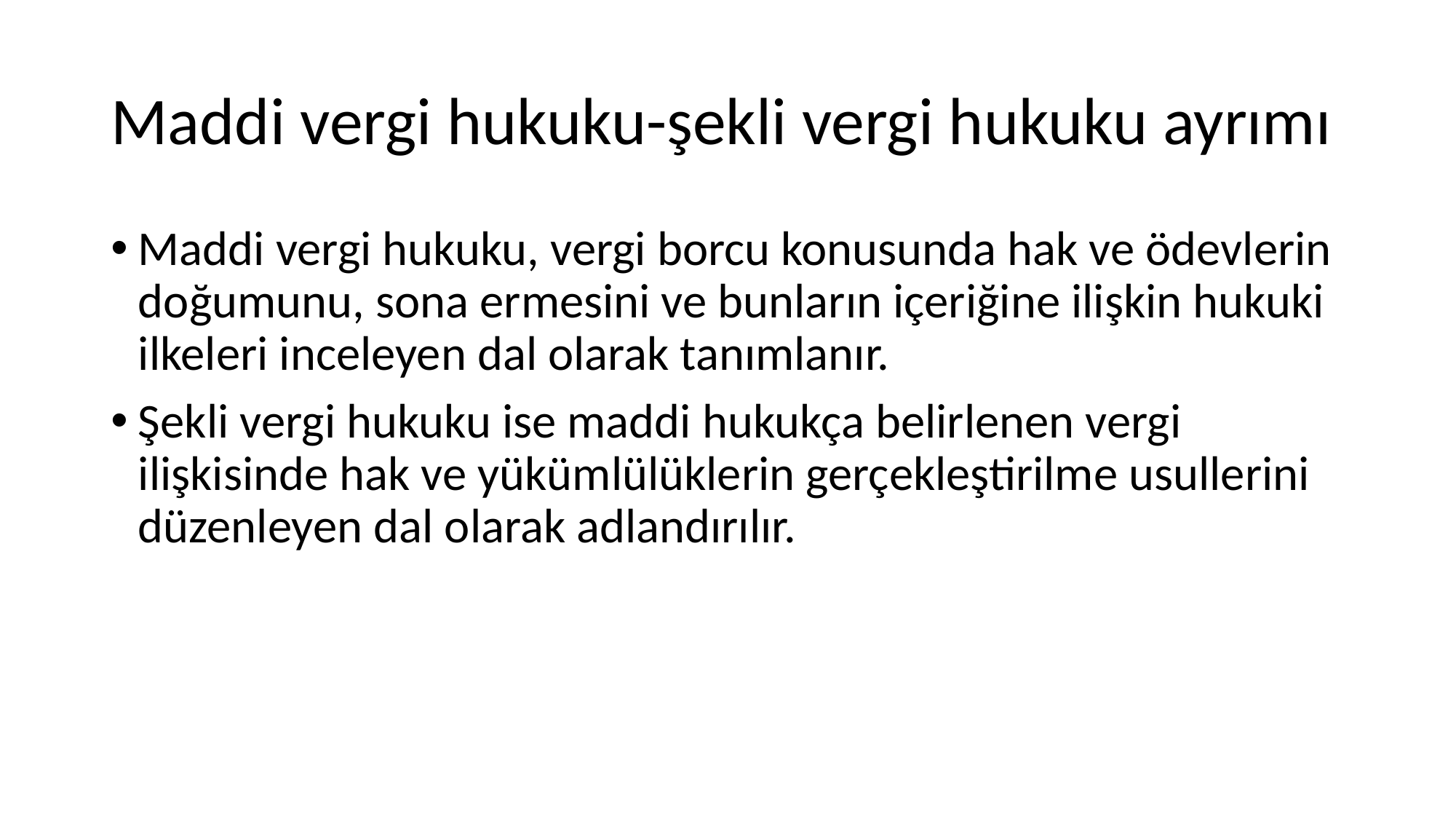

# Maddi vergi hukuku-şekli vergi hukuku ayrımı
Maddi vergi hukuku, vergi borcu konusunda hak ve ödevlerin doğumunu, sona ermesini ve bunların içeriğine ilişkin hukuki ilkeleri inceleyen dal olarak tanımlanır.
Şekli vergi hukuku ise maddi hukukça belirlenen vergi ilişkisinde hak ve yükümlülüklerin gerçekleştirilme usullerini düzenleyen dal olarak adlandırılır.